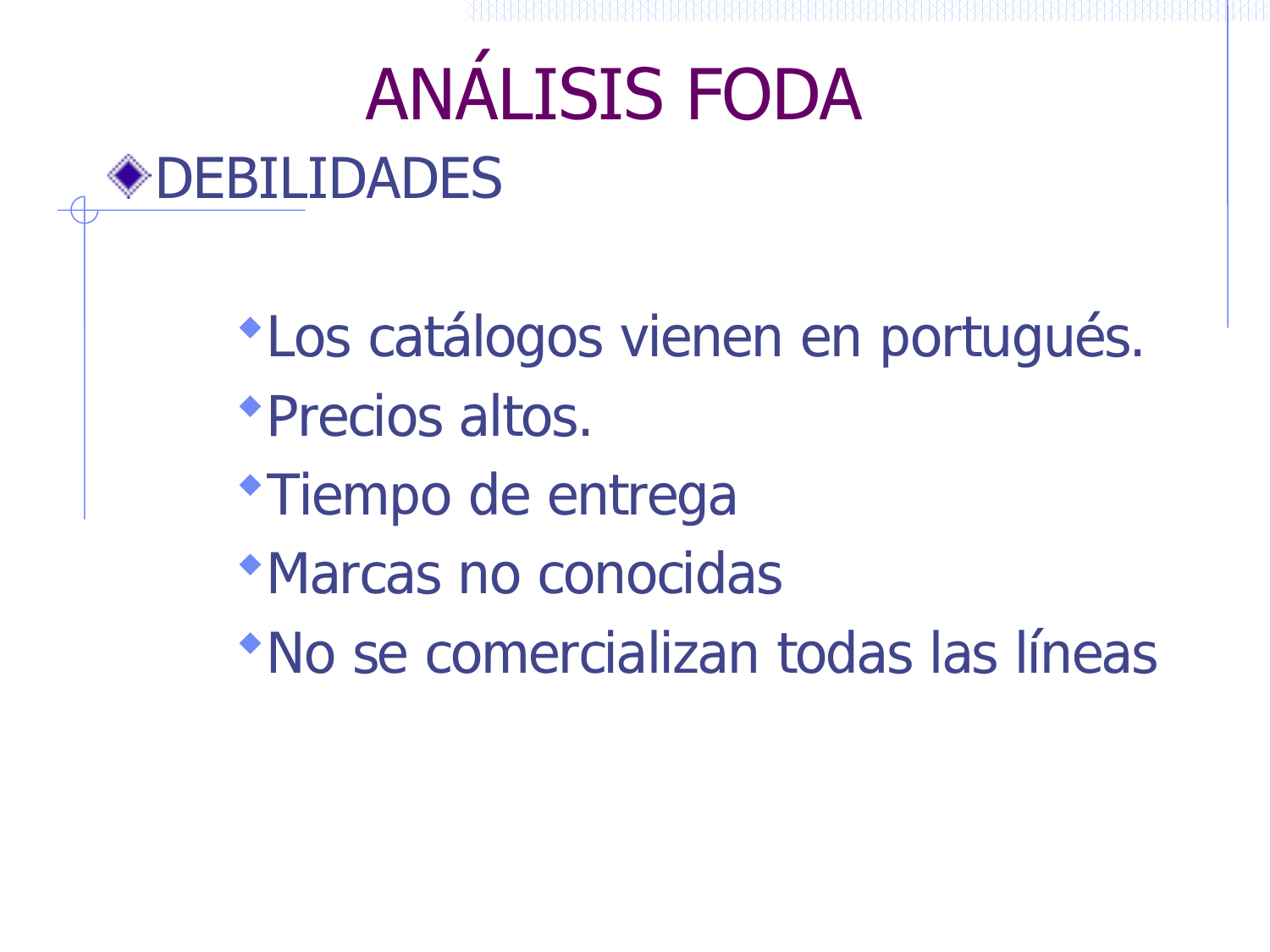

# ANÁLISIS FODA
DEBILIDADES

Los catálogos vienen en portugués.
Precios altos.
Tiempo de entrega
Marcas no conocidas
No se comercializan todas las líneas